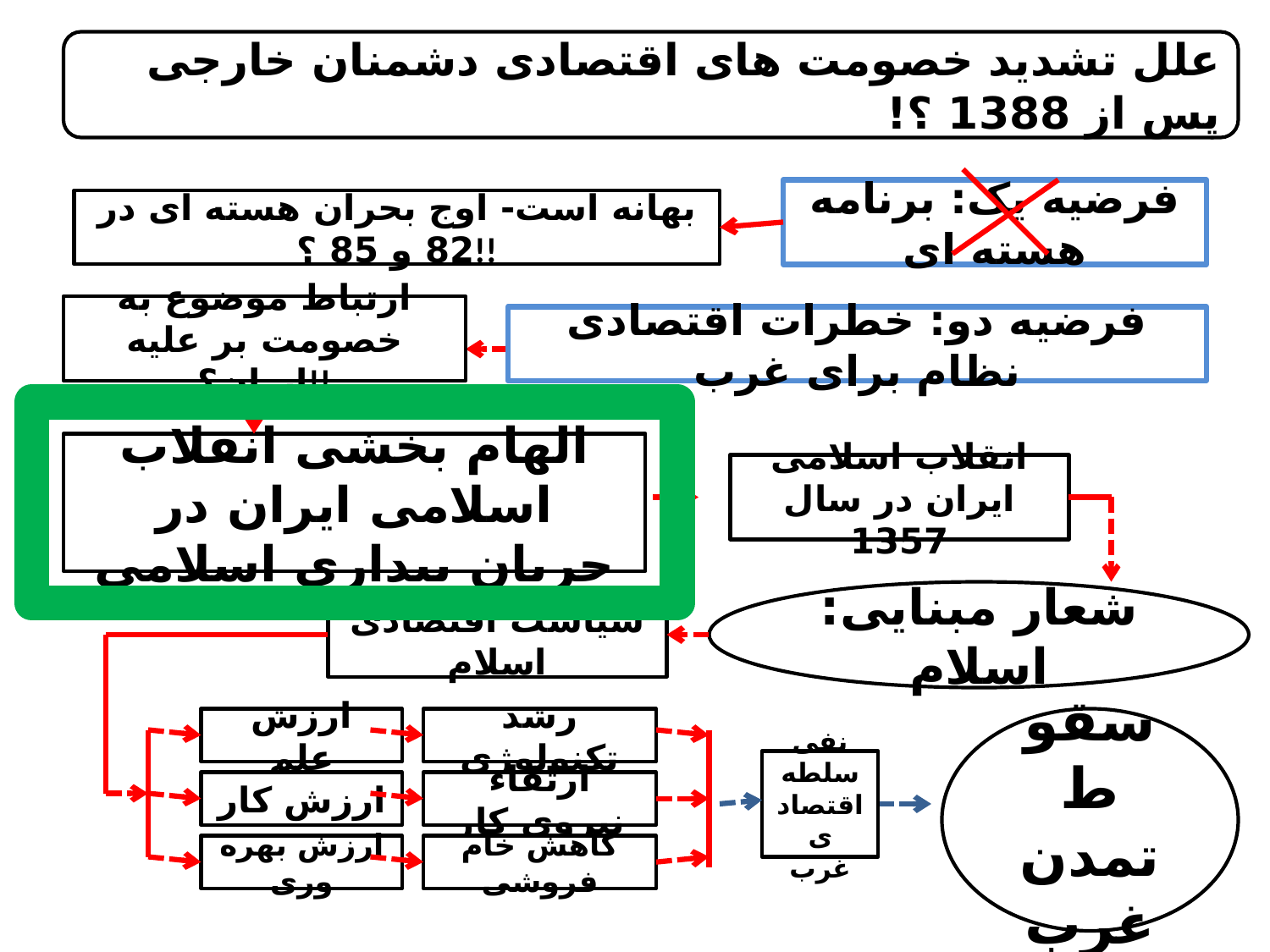

علل تشدید خصومت های اقتصادی دشمنان خارجی پس از 1388 ؟!
فرضیه یک: برنامه هسته ای
بهانه است- اوج بحران هسته ای در 82 و 85 ؟!!
ارتباط موضوع به خصومت بر علیه ایران؟!!
فرضیه دو: خطرات اقتصادی نظام برای غرب

الهام بخشی انقلاب اسلامی ایران در جریان بیداری اسلامی
انقلاب اسلامی ایران در سال 1357
شعار مبنایی: اسلام
سیاست اقتصادی اسلام
ارزش علم
رشد تکنولوژی
سقوط تمدن غرب
نفی سلطه اقتصادی غرب
ارزش کار
ارتقاء نیروی کار
ارزش بهره وری
کاهش خام فروشی